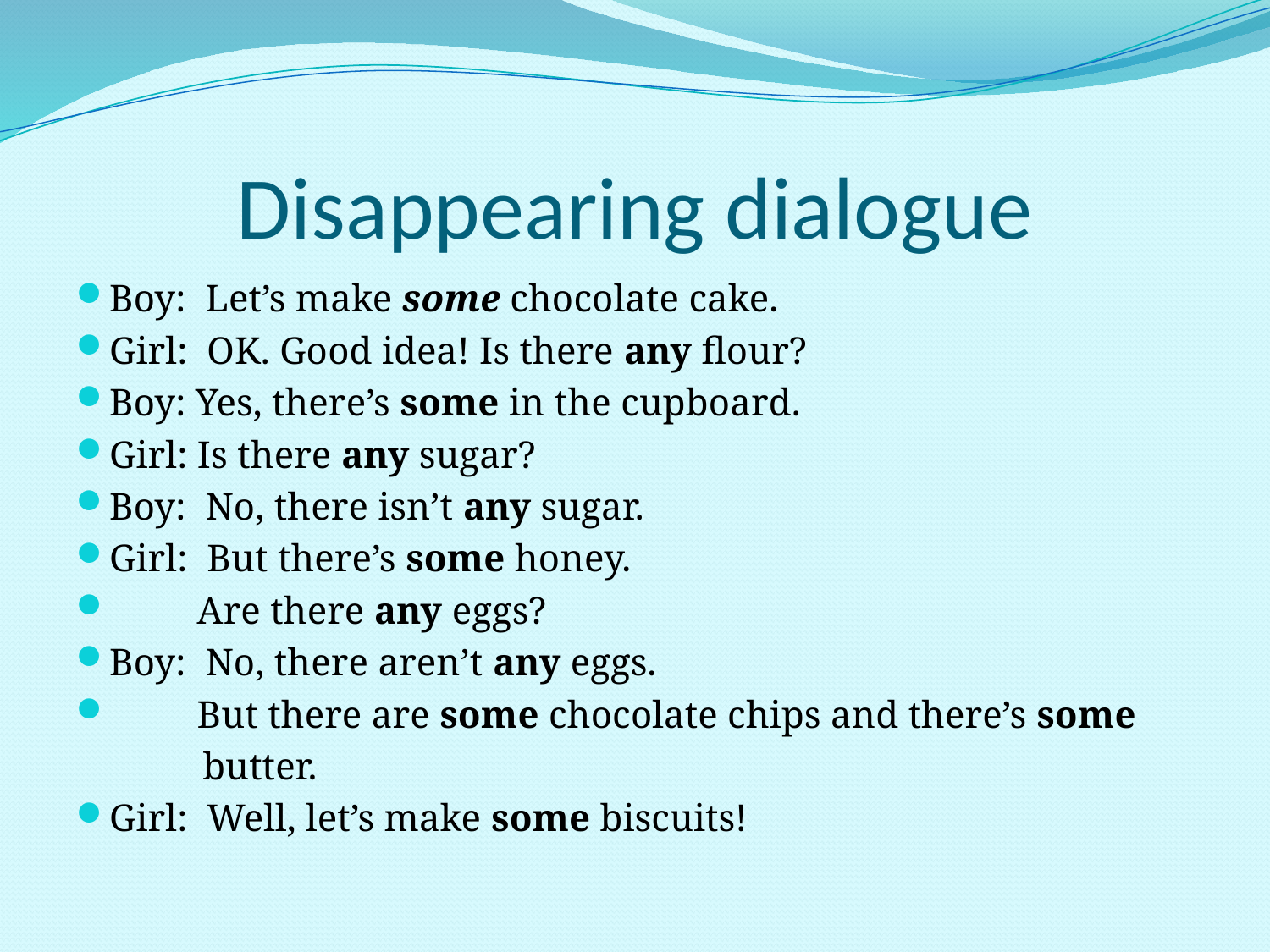

# Disappearing dialogue
Boy:  Let’s make some chocolate cake.
Girl:  OK. Good idea! Is there any flour?
Boy: Yes, there’s some in the cupboard.
Girl: Is there any sugar?
Boy:  No, there isn’t any sugar.
Girl:  But there’s some honey.
         Are there any eggs?
Boy:  No, there aren’t any eggs.
         But there are some chocolate chips and there’s some
             butter.
Girl:  Well, let’s make some biscuits!